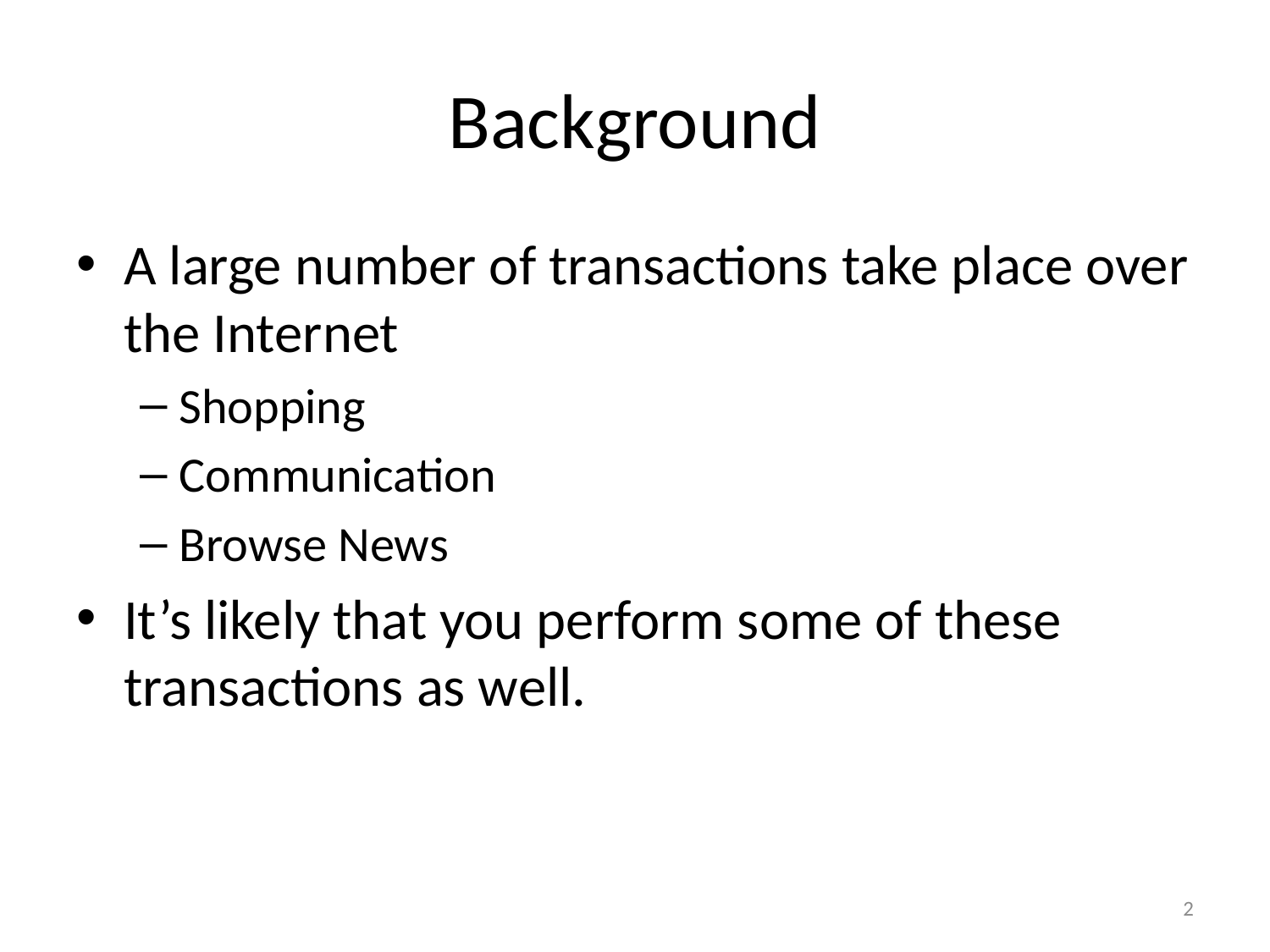

# Background
A large number of transactions take place over the Internet
Shopping
Communication
Browse News
It’s likely that you perform some of these transactions as well.
2